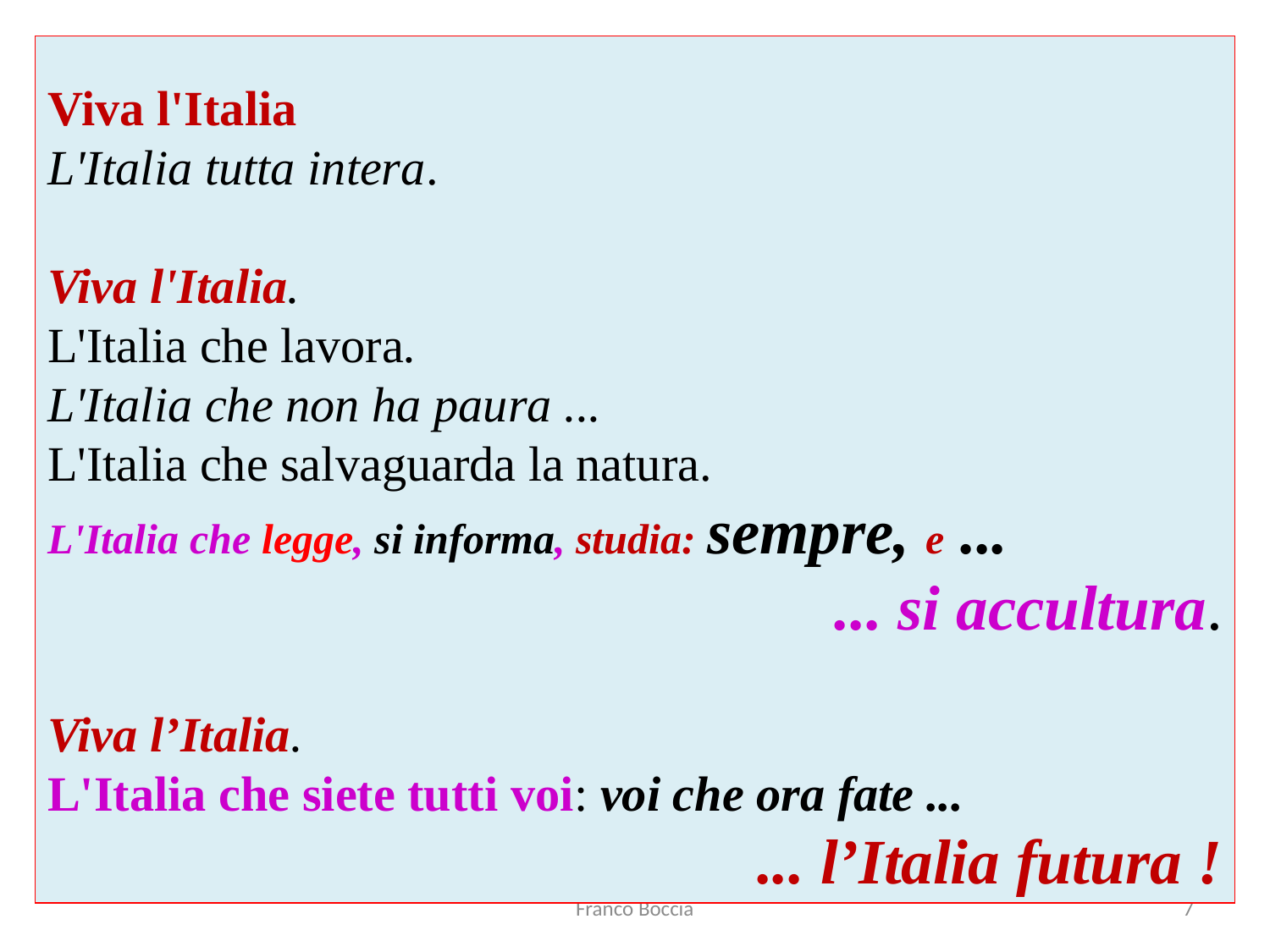

Viva l'Italia
L'Italia tutta intera.

Viva l'Italia.
L'Italia che lavora.
L'Italia che non ha paura ...
L'Italia che salvaguarda la natura.
L'Italia che legge, si informa, studia: sempre, e ...
... si accultura.

Viva l’Italia.
L'Italia che siete tutti voi: voi che ora fate ...
 ... l’Italia futura !
Franco Boccia
7